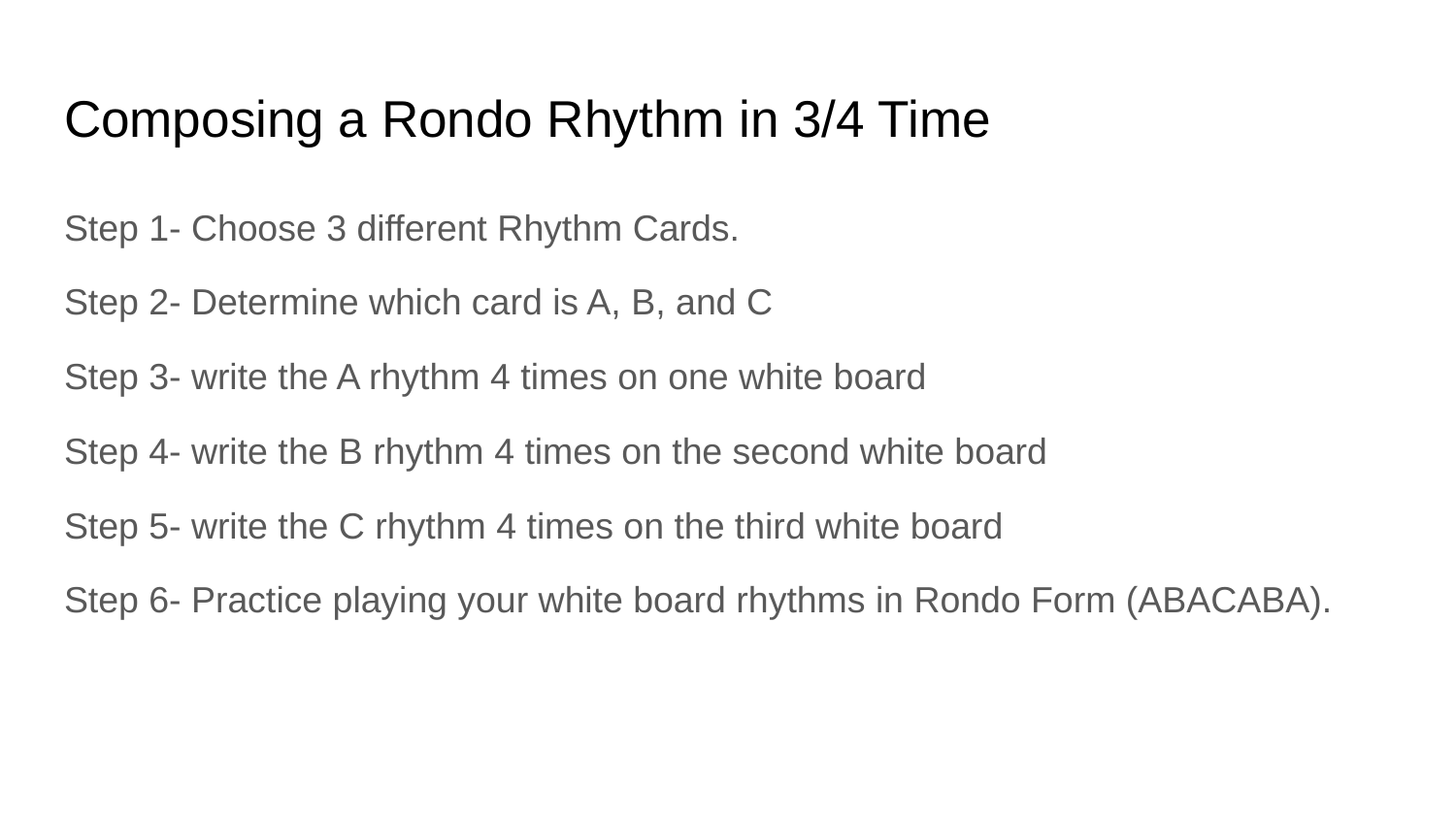

# Composing a Rondo Rhythm in 3/4 Time
Step 1- Choose 3 different Rhythm Cards.
Step 2- Determine which card is A, B, and C
Step 3- write the A rhythm 4 times on one white board
Step 4- write the B rhythm 4 times on the second white board
Step 5- write the C rhythm 4 times on the third white board
Step 6- Practice playing your white board rhythms in Rondo Form (ABACABA).